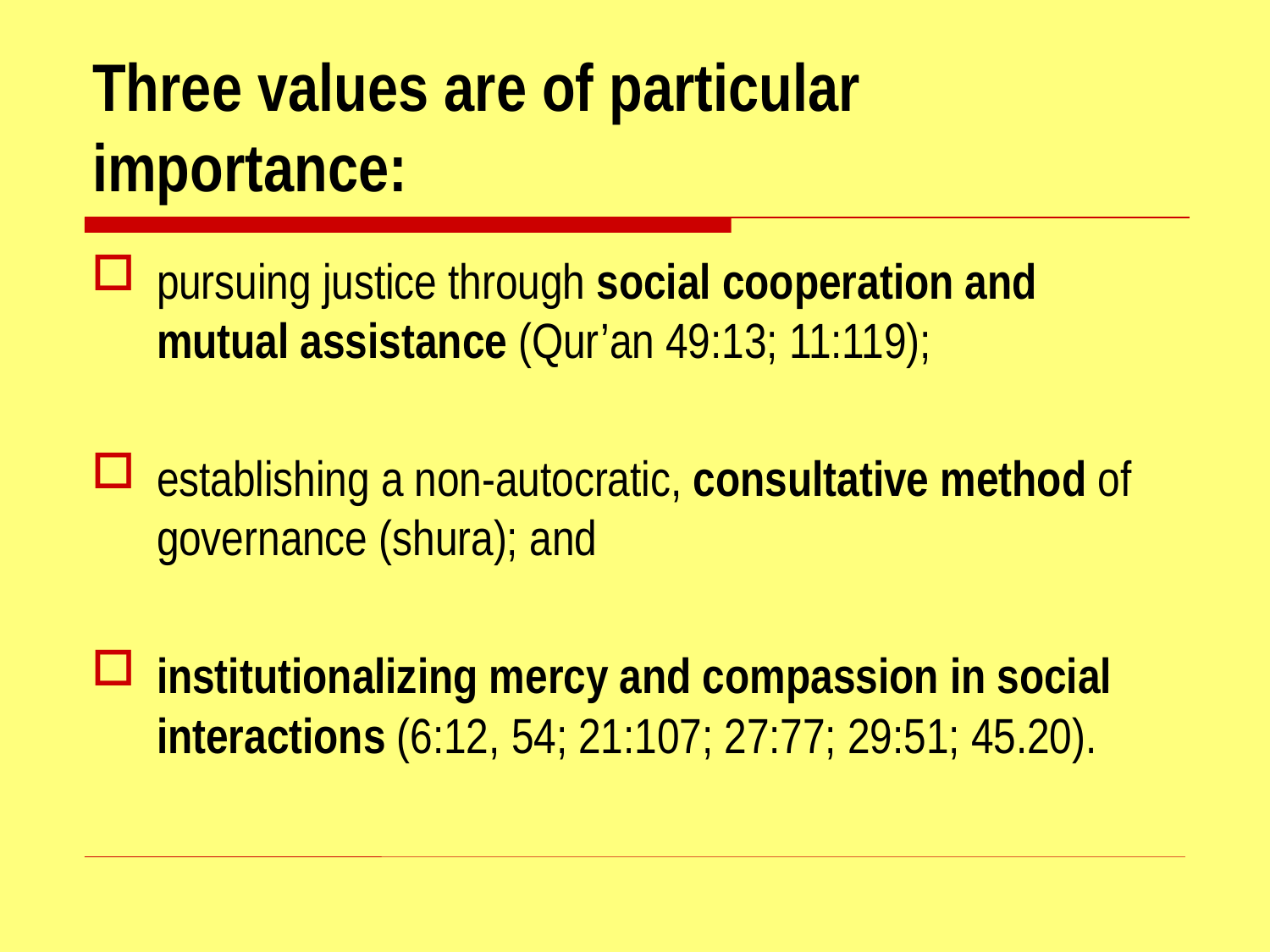

# Three values are of particular importance:
pursuing justice through social cooperation and mutual assistance (Qur’an 49:13; 11:119);

establishing a non-autocratic, consultative method of governance (shura); and

institutionalizing mercy and compassion in social interactions (6:12, 54; 21:107; 27:77; 29:51; 45.20).